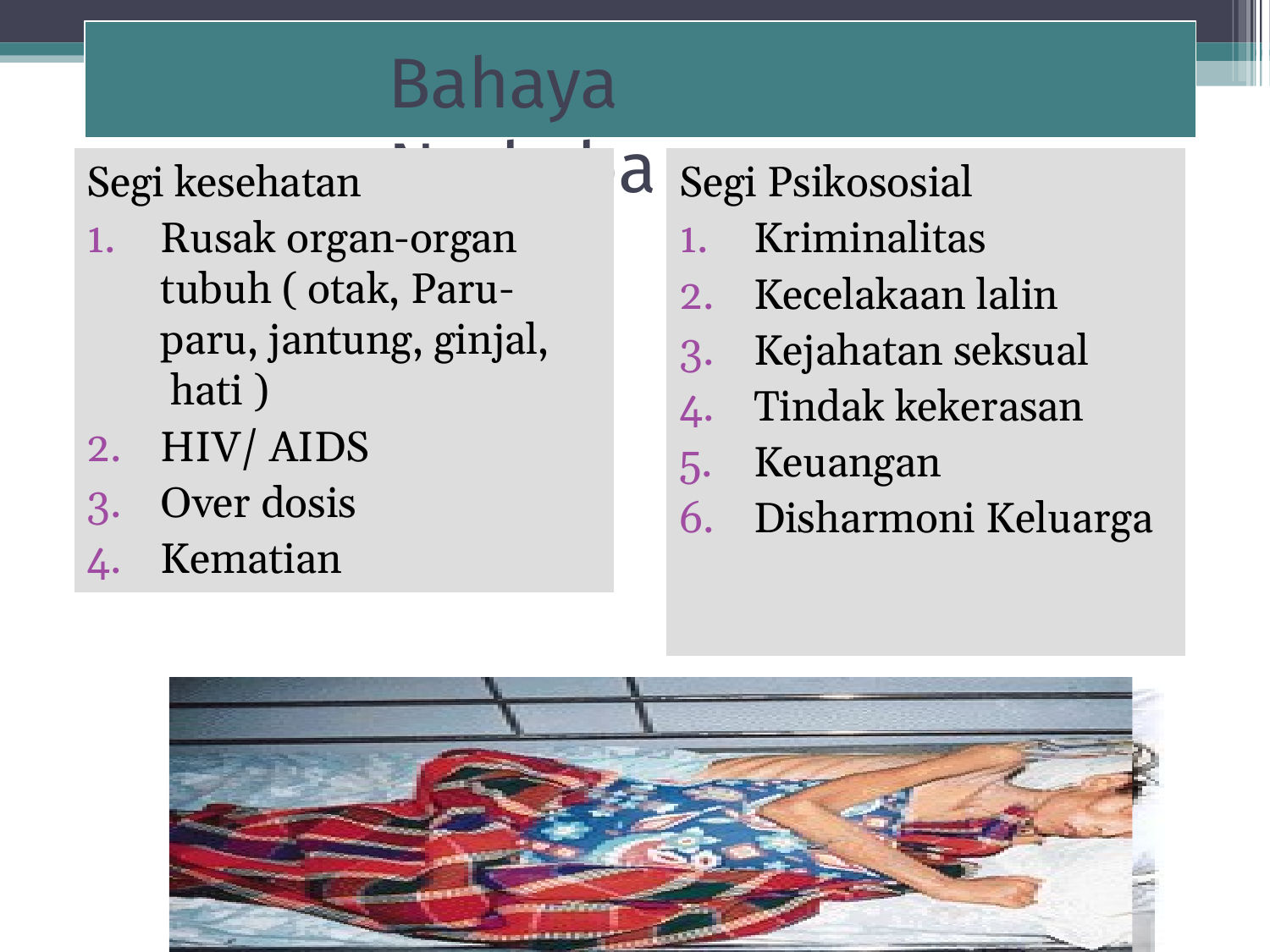

# Bahaya Narkoba

Segi kesehatan
Rusak organ-organ  tubuh ( otak, Paru-  paru, jantung, ginjal,  hati )
HIV/ AIDS
Over dosis
Kematian
Segi Psikososial
Kriminalitas
Kecelakaan lalin
Kejahatan seksual
Tindak kekerasan
Keuangan
Disharmoni Keluarga